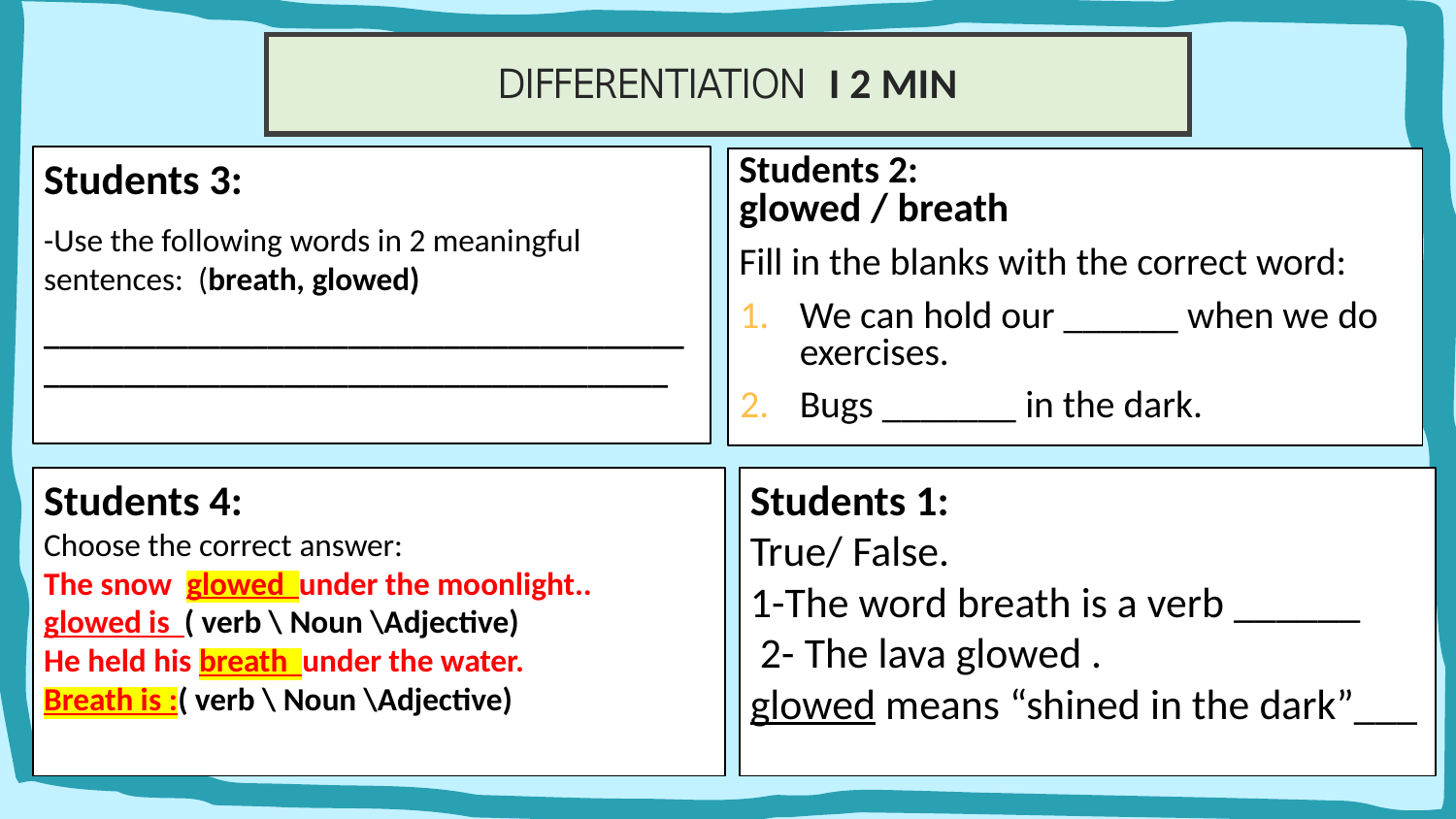

DIFFERENTIATION  I 2 MIN
Students 3:
-Use the following words in 2 meaningful  sentences:  (breath, glowed)
_______________________________________________________________________________

Students 2:
glowed / breath
Fill in the blanks with the correct word:
We can hold our ______ when we do exercises.
Bugs _______ in the dark.

Students 4:
Choose the correct answer:
The snow  glowed  under the moonlight..
glowed is  ( verb \ Noun \Adjective)
He held his breath  under the water.
Breath is :( verb \ Noun \Adjective)

Students 1:
True/ False.
1-The word breath is a verb ______
 2- The lava glowed .
glowed means “shined in the dark”___